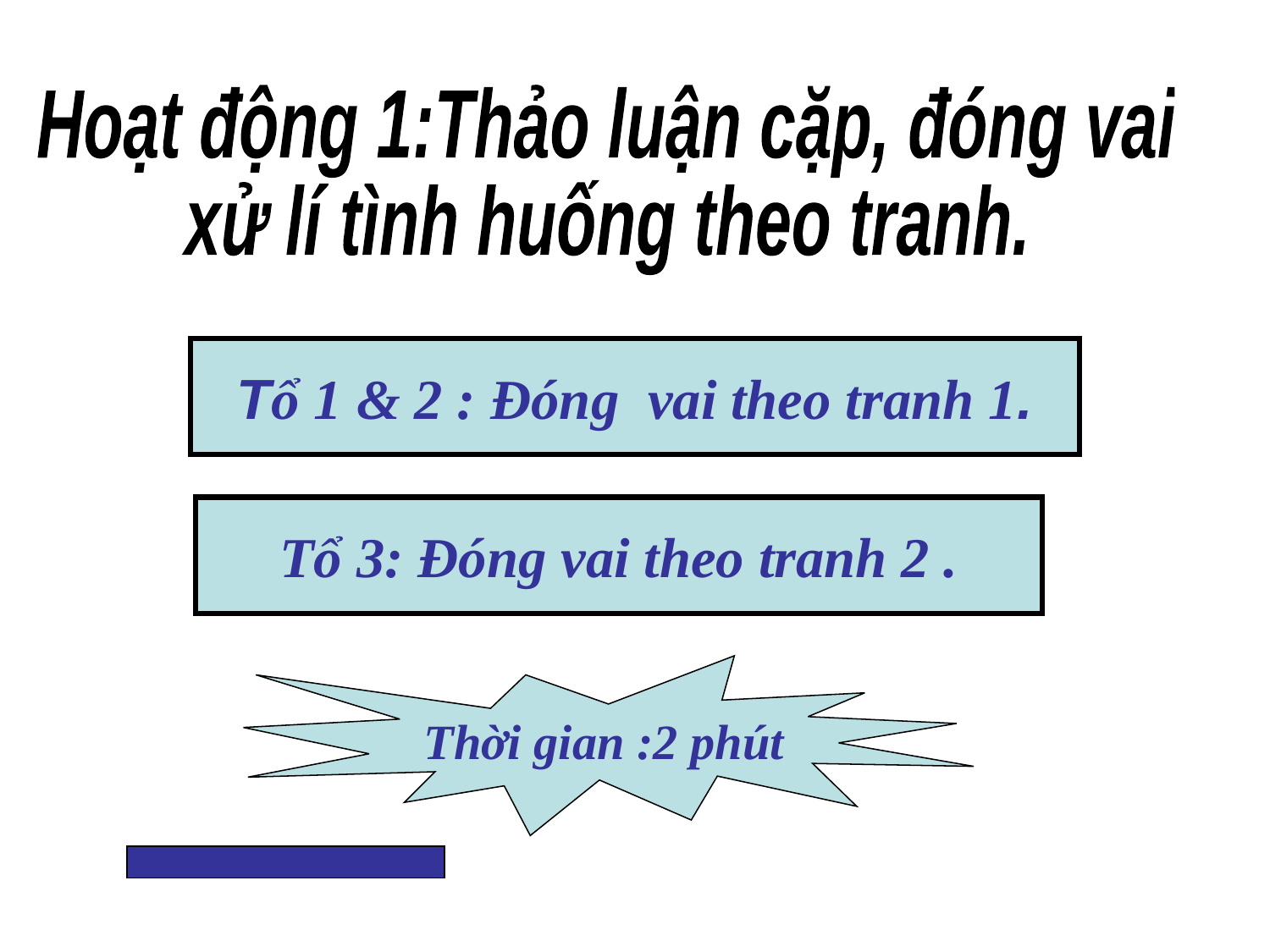

Hoạt động 1:Thảo luận cặp, đóng vai
xử lí tình huống theo tranh.
Tổ 1 & 2 : Đóng  vai theo tranh 1.
Tổ 3: Đóng vai theo tranh 2 .
Thời gian :2 phút